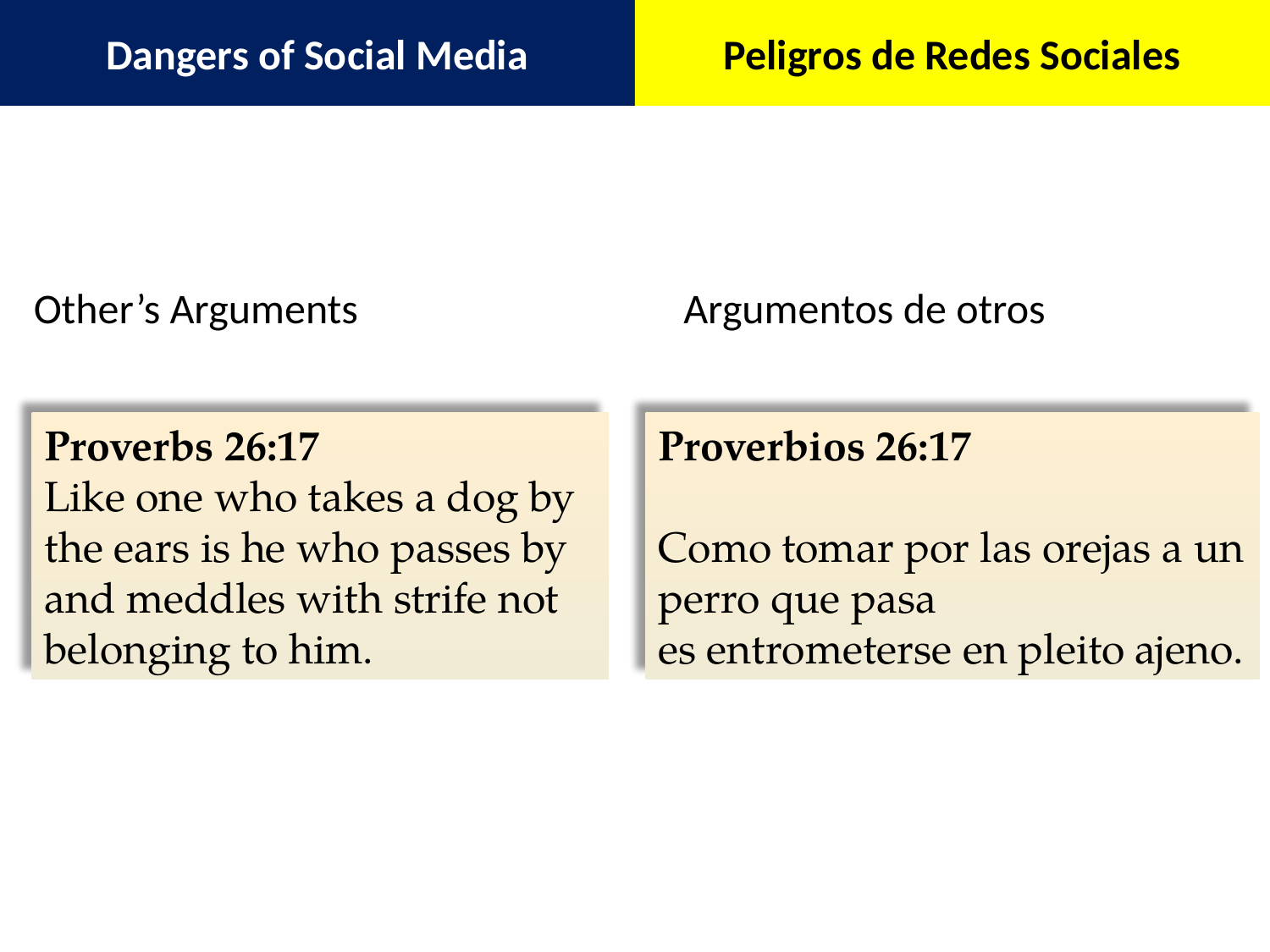

Dangers of Social Media
Peligros de Redes Sociales
Other’s Arguments
Argumentos de otros
Proverbs 26:17
Like one who takes a dog by the ears is he who passes by and meddles with strife not belonging to him.
Proverbios 26:17

Como tomar por las orejas a un perro que pasa
es entrometerse en pleito ajeno.